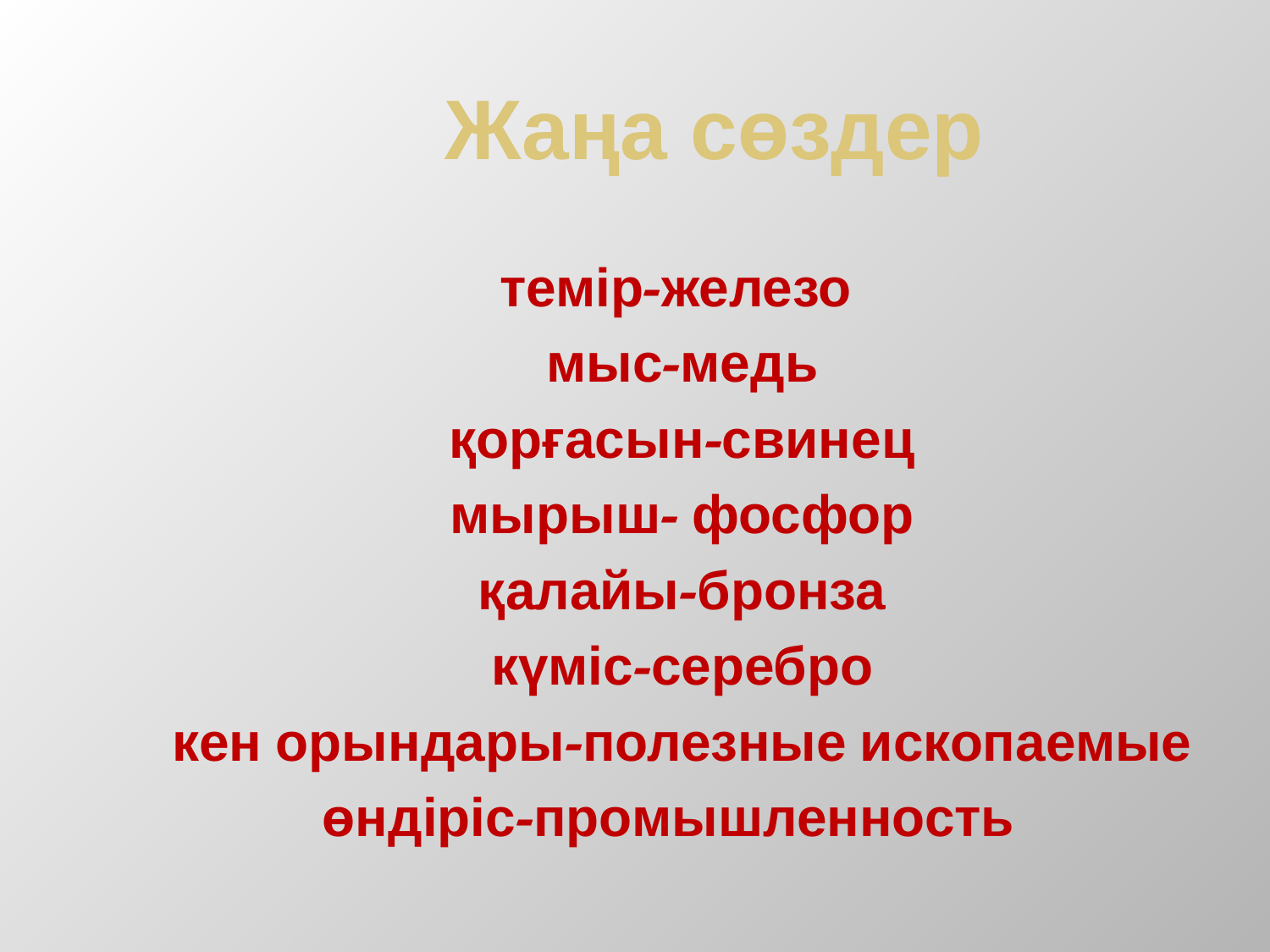

# Жаңа сөздер
темір-железо
 мыс-медь
 қорғасын-свинец
 мырыш- фосфор
 қалайы-бронза
 күміс-серебро
 кен орындары-полезные ископаемые
өндіріс-промышленность